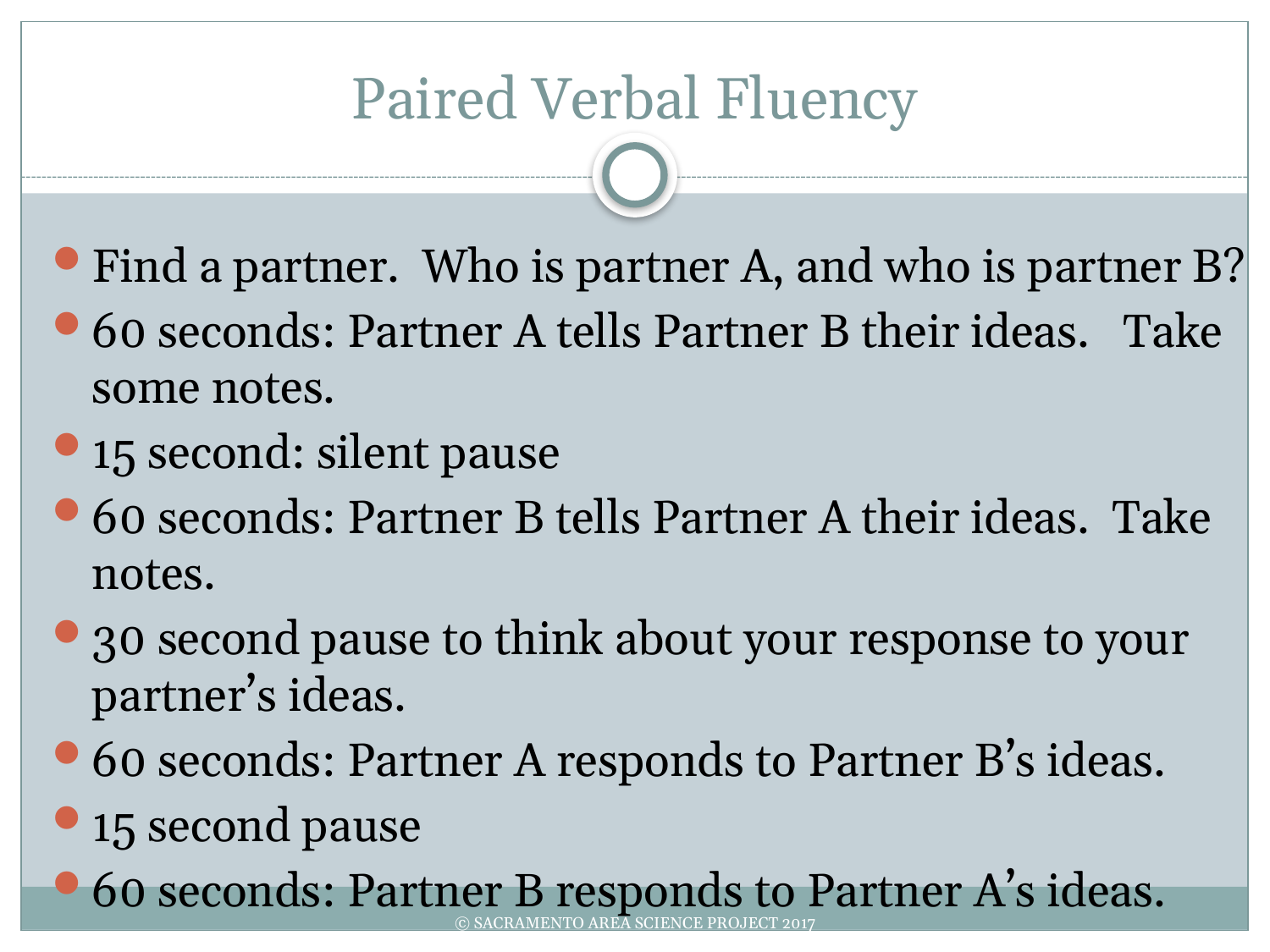

# Paired Verbal Fluency
Find a partner.  Who is partner A, and who is partner B?
60 seconds: Partner A tells Partner B their ideas.   Take some notes.
15 second: silent pause
60 seconds: Partner B tells Partner A their ideas.  Take notes.
30 second pause to think about your response to your partner’s ideas.
60 seconds: Partner A responds to Partner B’s ideas.
15 second pause
60 seconds: Partner B responds to Partner A’s ideas.